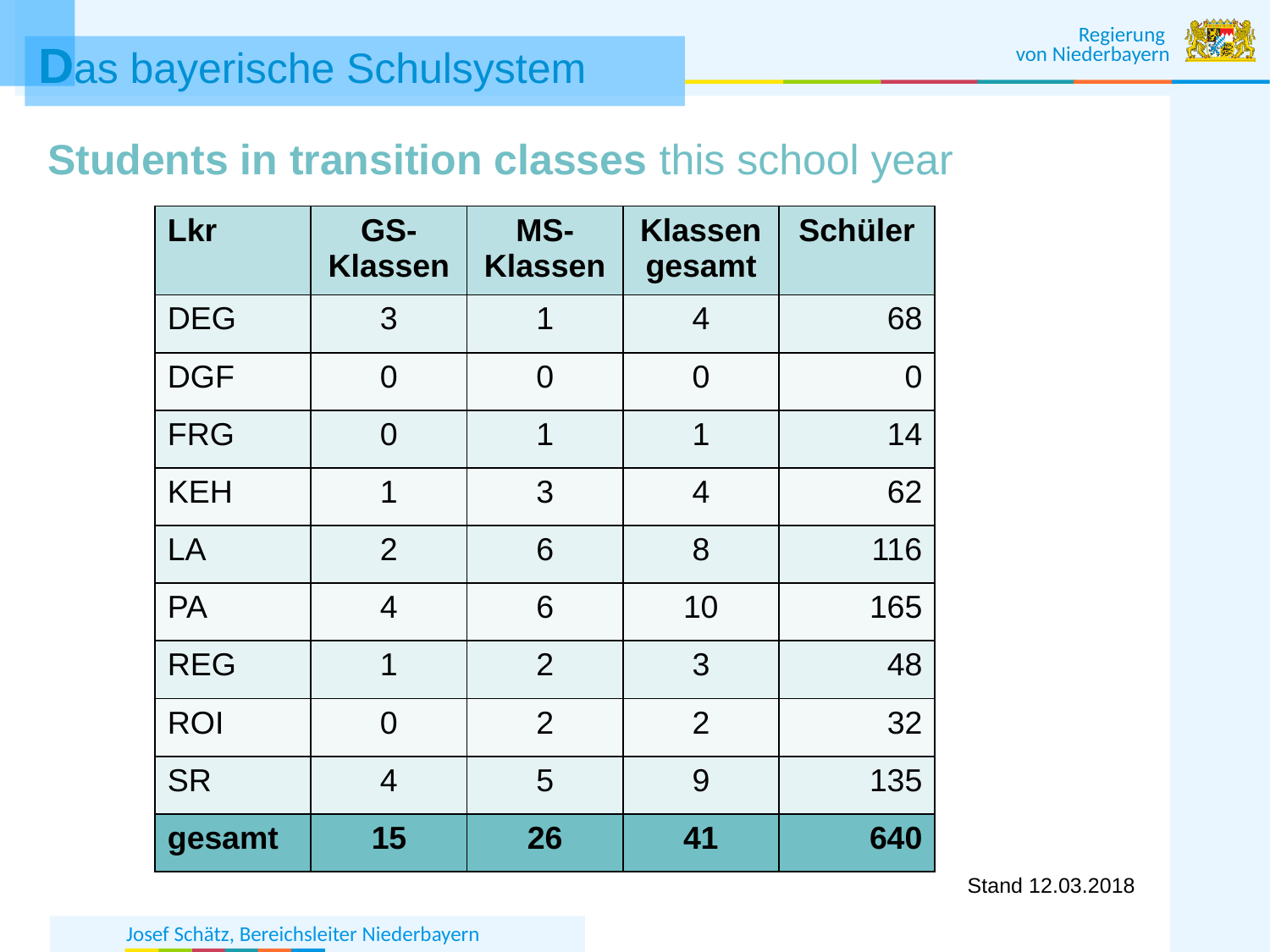

Schüler in Übergangsklassen im Schuljahr 2018/19
Students in transition classes this school year
| Lkr | GS-Klassen | MS-Klassen | Klassen gesamt | Schüler |
| --- | --- | --- | --- | --- |
| DEG | 3 | 1 | 4 | 68 |
| DGF | 0 | 0 | 0 | 0 |
| FRG | 0 | 1 | 1 | 14 |
| KEH | 1 | 3 | 4 | 62 |
| LA | 2 | 6 | 8 | 116 |
| PA | 4 | 6 | 10 | 165 |
| REG | 1 | 2 | 3 | 48 |
| ROI | 0 | 2 | 2 | 32 |
| SR | 4 | 5 | 9 | 135 |
| gesamt | 15 | 26 | 41 | 640 |
Stand 12.03.2018